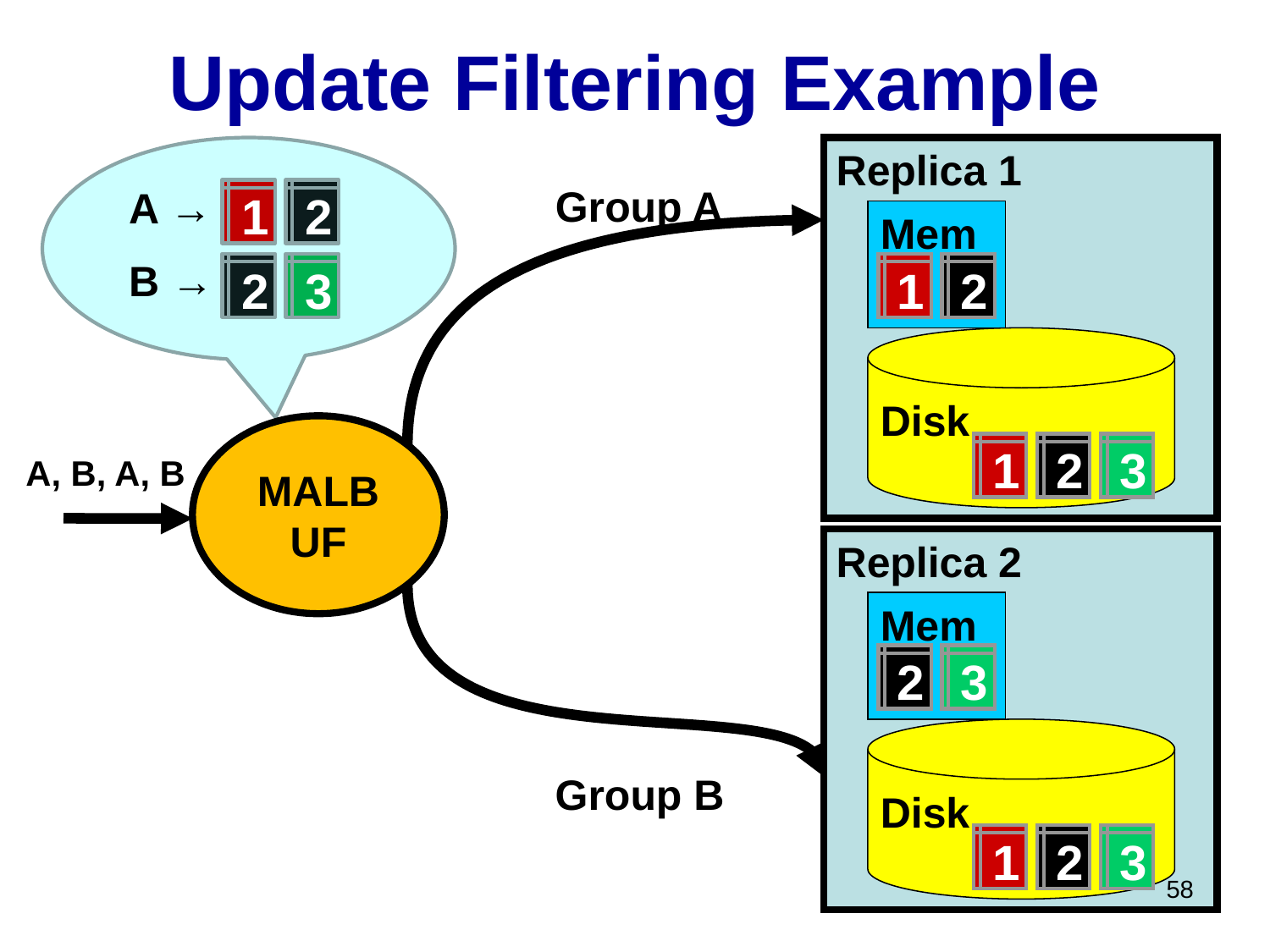

Update Filtering Example

Replica 1

Group A
A →
B →

1
2
Mem
2
3
1
2
Disk

A, B, A, B

MALB
UF
1
2
3

Replica 2

Mem
2
3
Disk
Group B
1
2
3
58